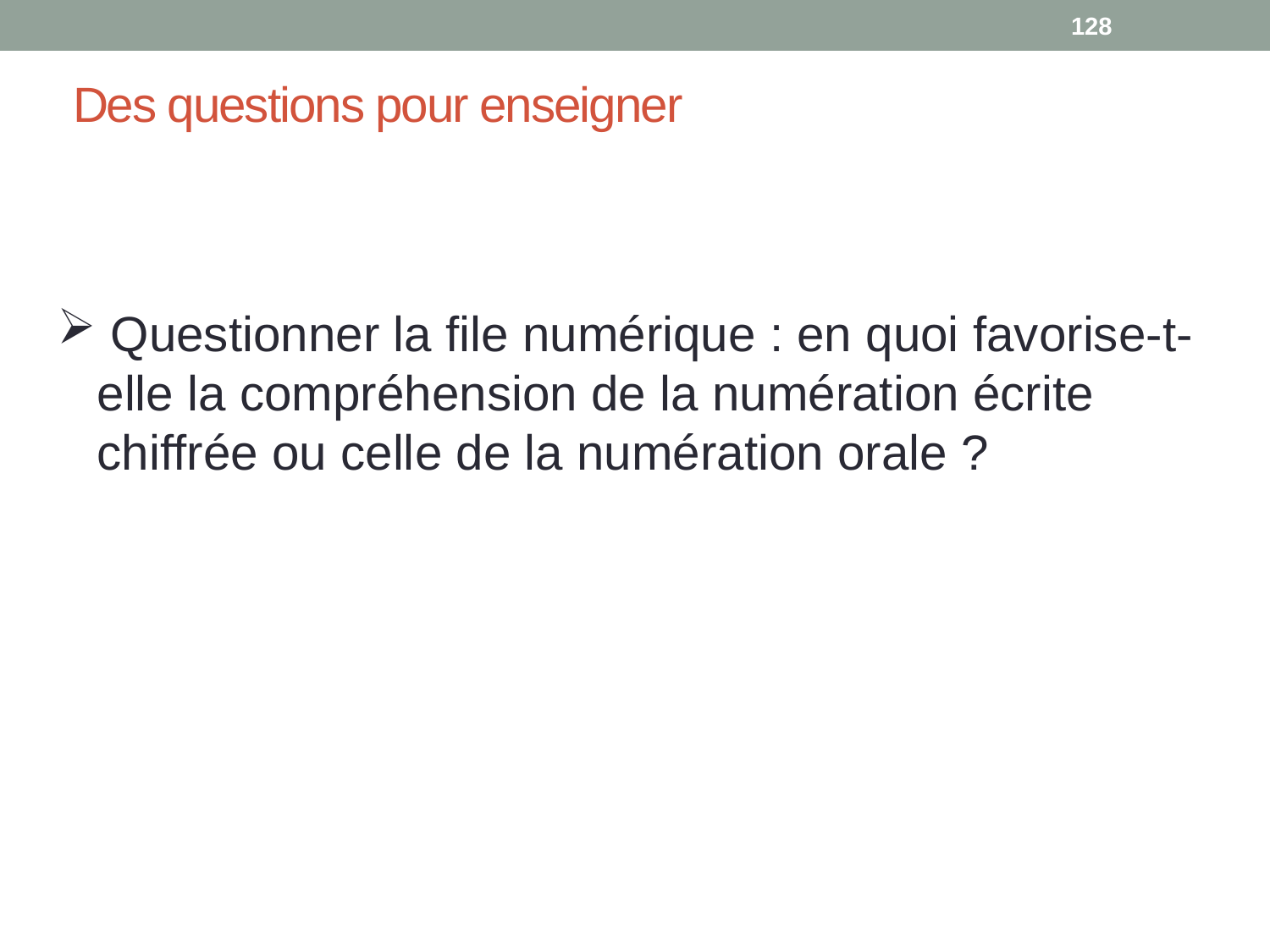

128
# Des questions pour enseigner
 Questionner la file numérique : en quoi favorise-t-elle la compréhension de la numération écrite chiffrée ou celle de la numération orale ?